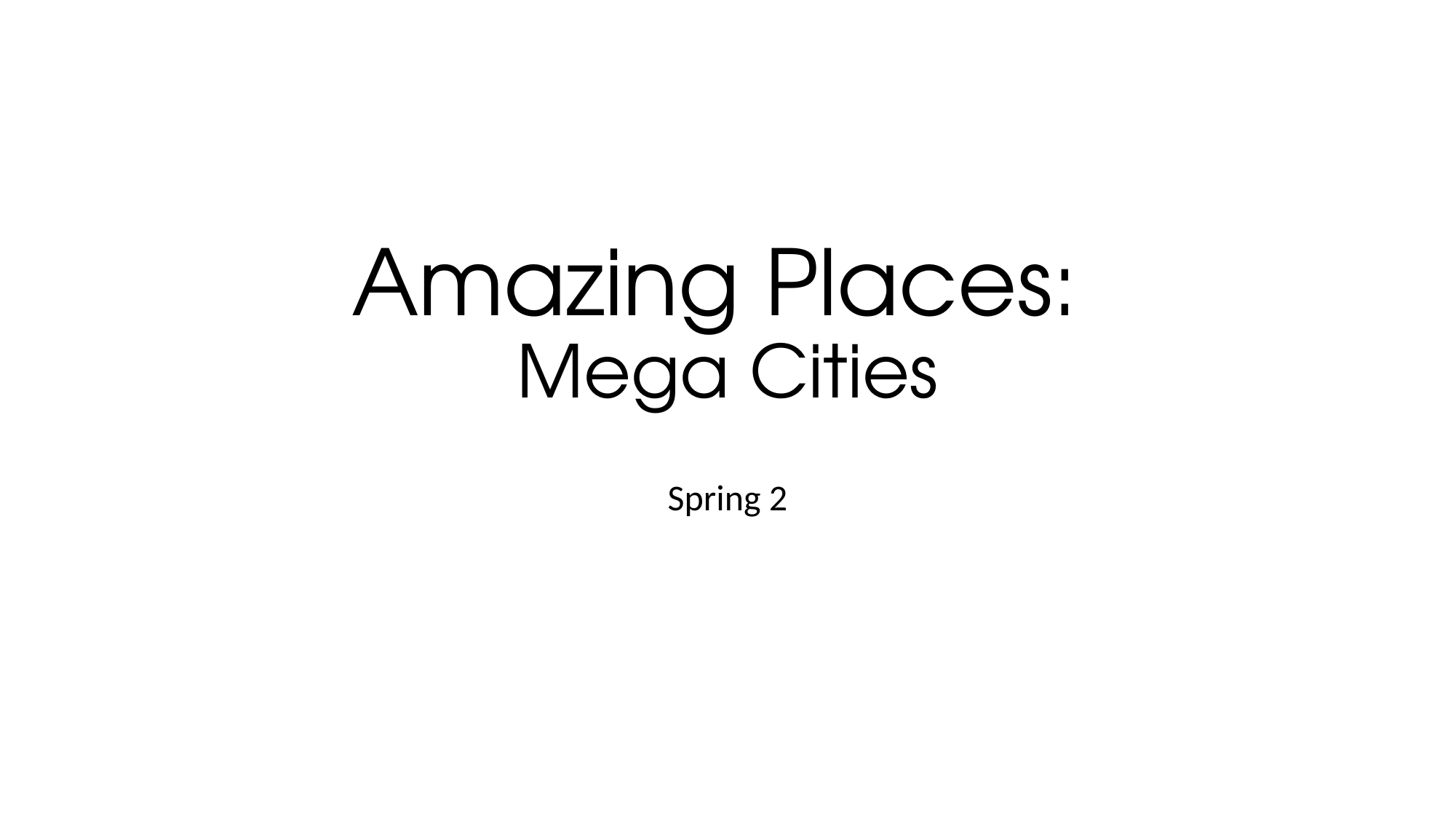

# Amazing Places: Mega Cities
Spring 2